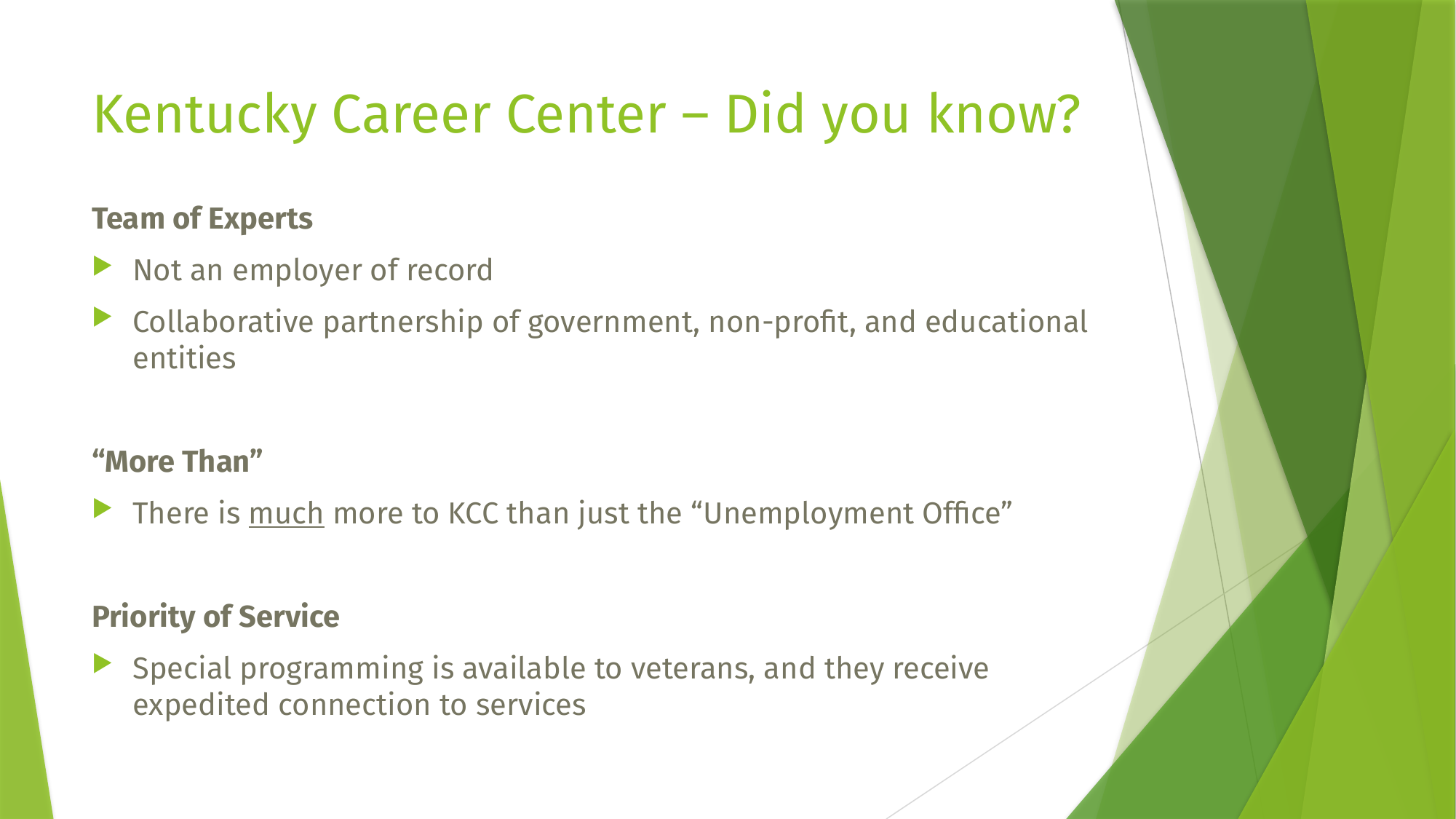

# Kentucky Career Center – Did you know?
Team of Experts
Not an employer of record
Collaborative partnership of government, non-profit, and educational entities

“More Than”
There is much more to KCC than just the “Unemployment Office”

Priority of Service
Special programming is available to veterans, and they receive expedited connection to services